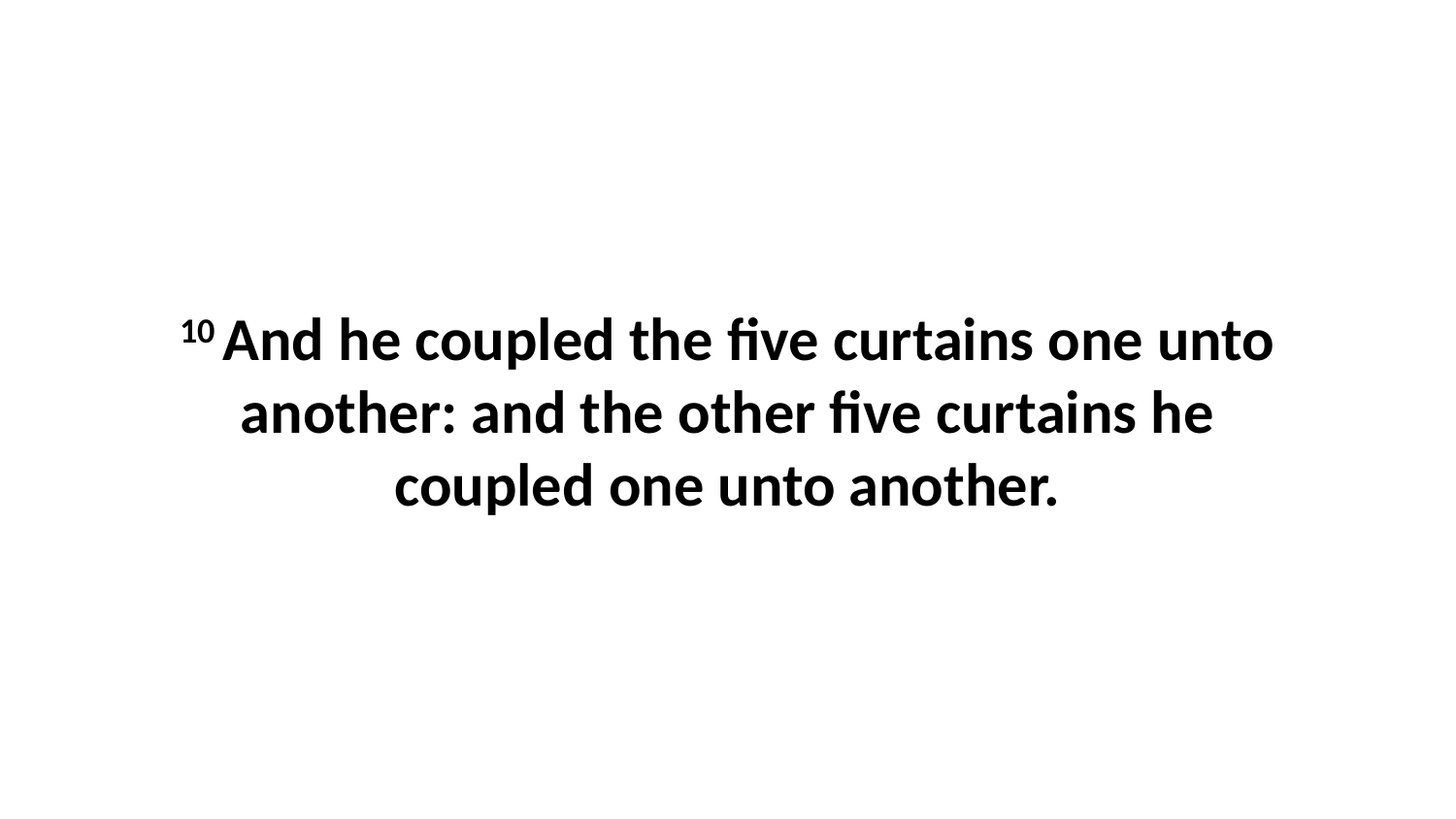

10 And he coupled the five curtains one unto another: and the other five curtains he coupled one unto another.